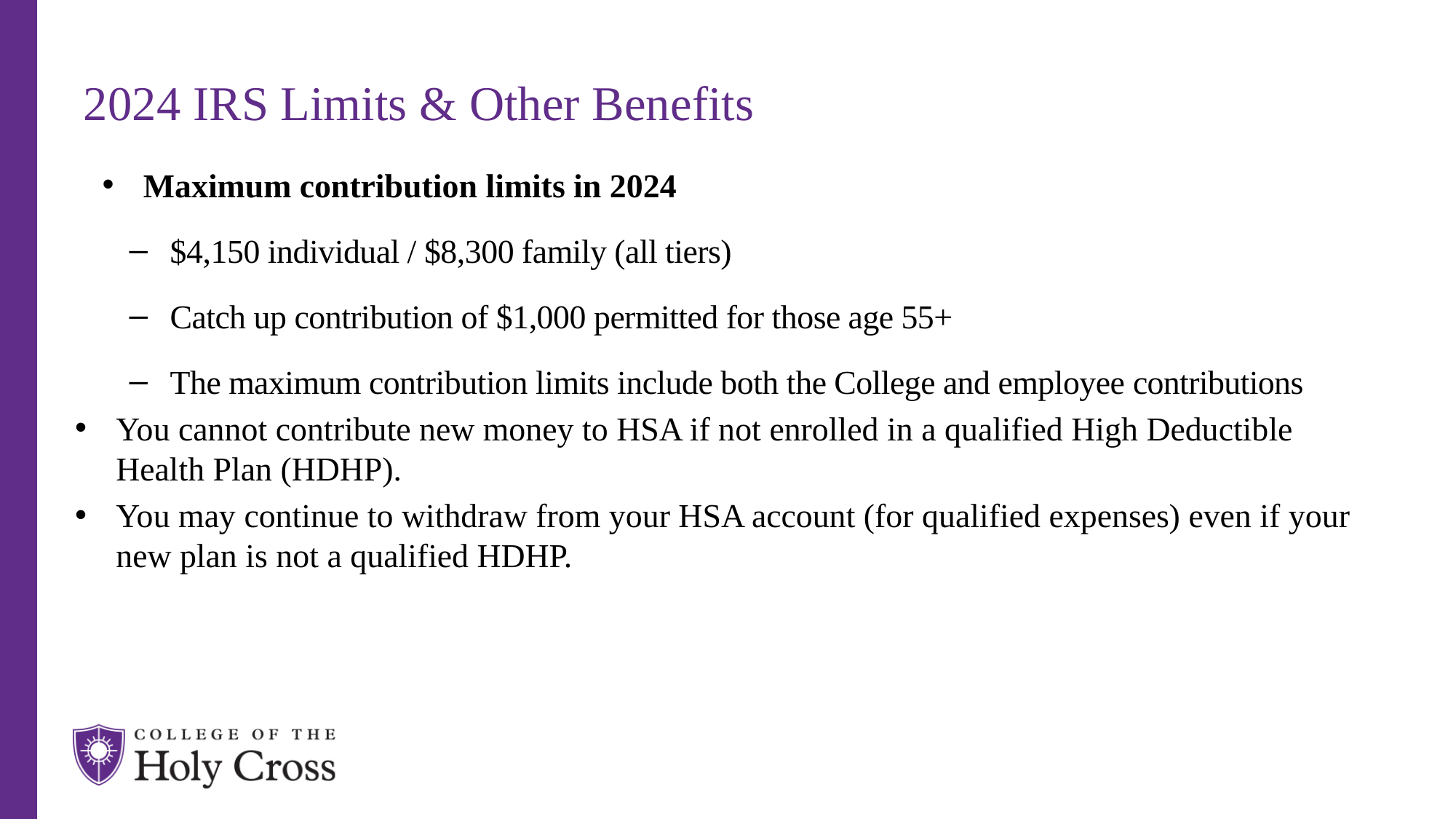

# 2024 IRS Limits & Other Benefits
Maximum contribution limits in 2024
$4,150 individual / $8,300 family (all tiers)
Catch up contribution of $1,000 permitted for those age 55+
The maximum contribution limits include both the College and employee contributions
You cannot contribute new money to HSA if not enrolled in a qualified High Deductible Health Plan (HDHP).
You may continue to withdraw from your HSA account (for qualified expenses) even if your new plan is not a qualified HDHP.